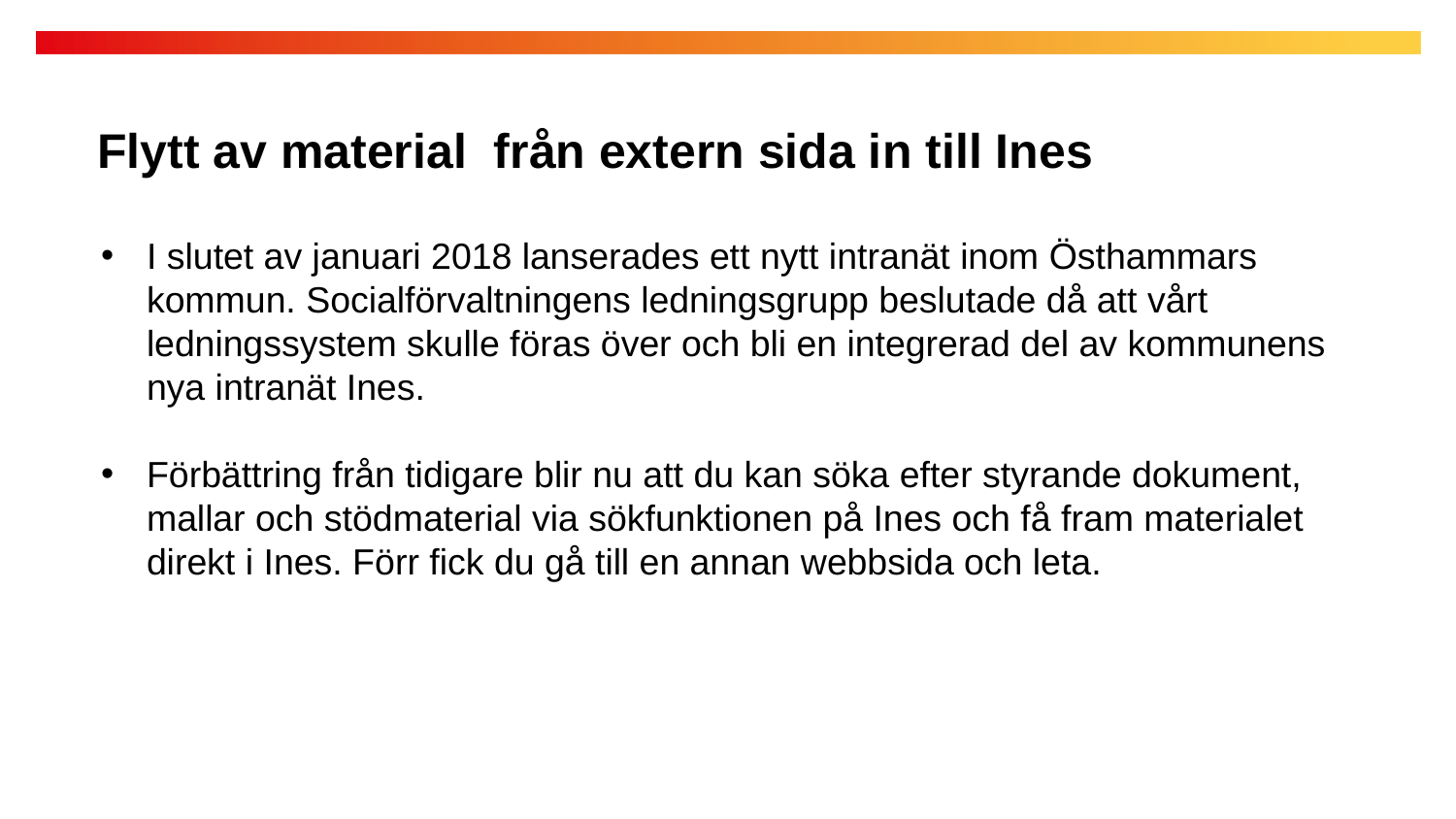

Flytt av material  från extern sida in till Ines
I slutet av januari 2018 lanserades ett nytt intranät inom Östhammars kommun. Socialförvaltningens ledningsgrupp beslutade då att vårt ledningssystem skulle föras över och bli en integrerad del av kommunens nya intranät Ines.

Förbättring från tidigare blir nu att du kan söka efter styrande dokument, mallar och stödmaterial via sökfunktionen på Ines och få fram materialet direkt i Ines. Förr fick du gå till en annan webbsida och leta.